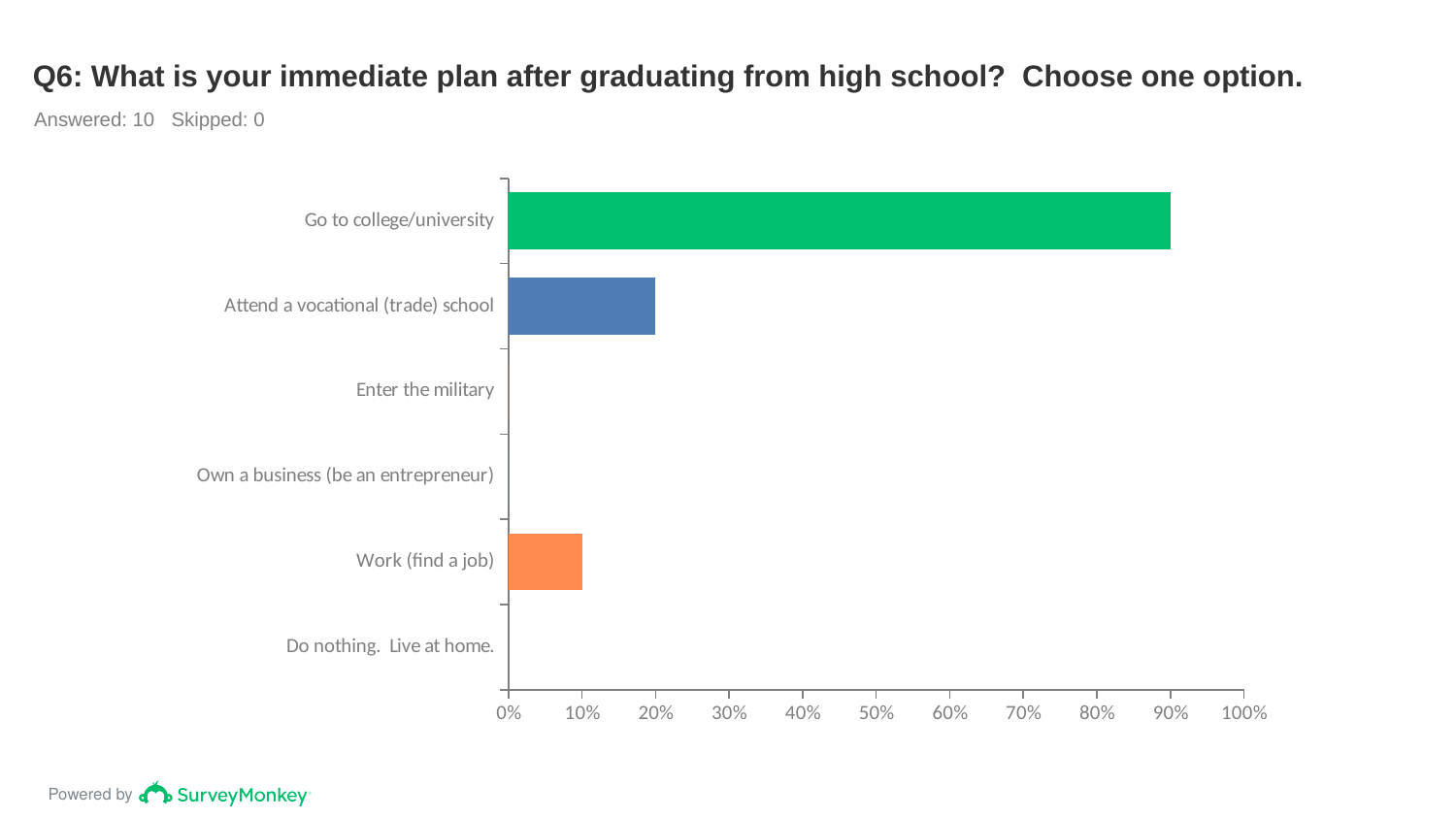

# Q6: What is your immediate plan after graduating from high school?  Choose one option.
Answered: 10   Skipped: 0

### Chart

| Category |   |
|---|---|
| Go to college/university | 0.9 |
| Attend a vocational (trade) school | 0.2 |
| Enter the military | 0.0 |
| Own a business (be an entrepreneur) | 0.0 |
| Work (find a job) | 0.1 |
| Do nothing.  Live at home. | 0.0 |